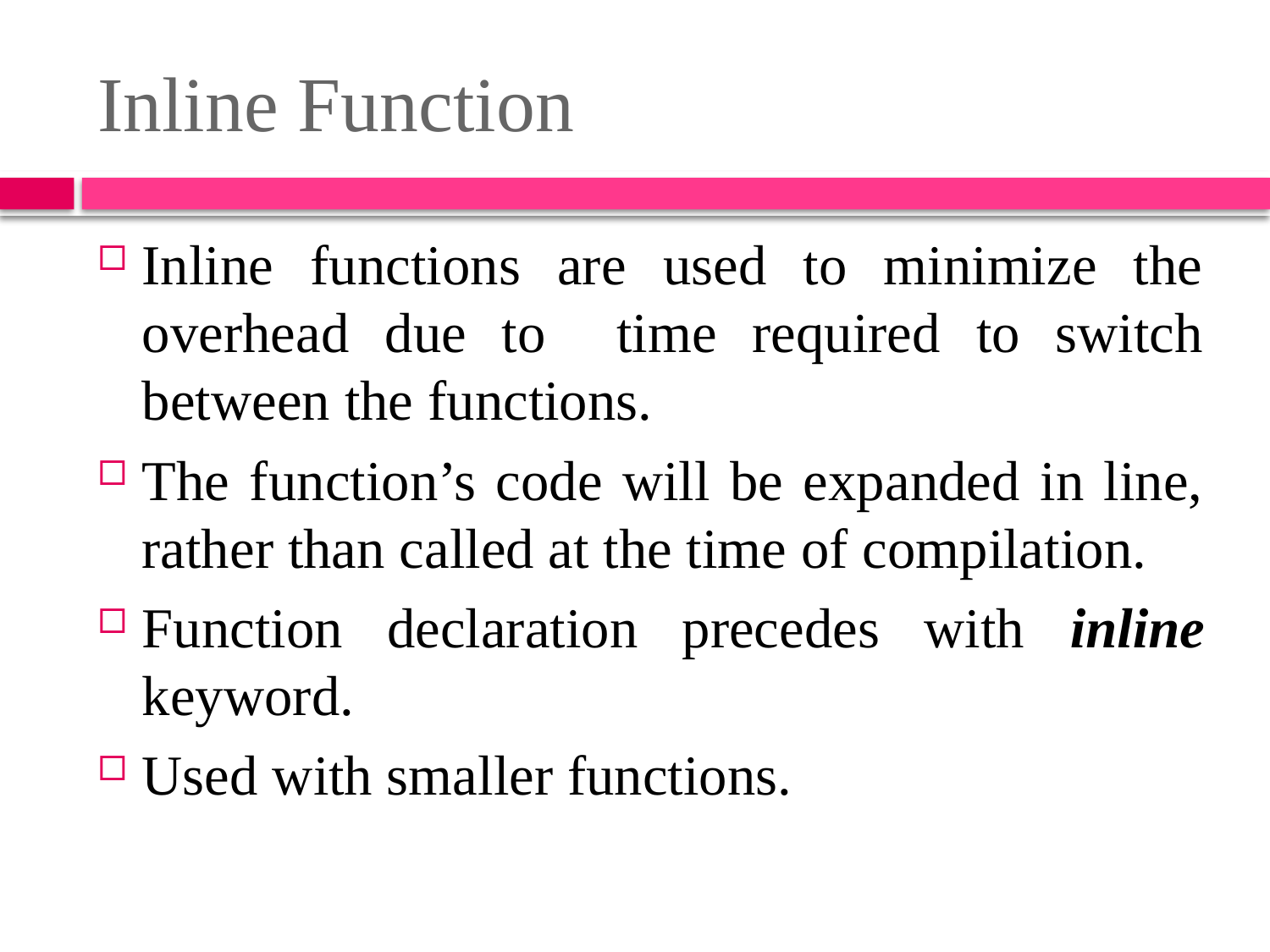

# Inline Function
Inline functions are used to minimize the overhead due to  time required to switch between the functions.
The function’s code will be expanded in line, rather than called at the time of compilation.
Function declaration precedes with inline keyword.
Used with smaller functions.